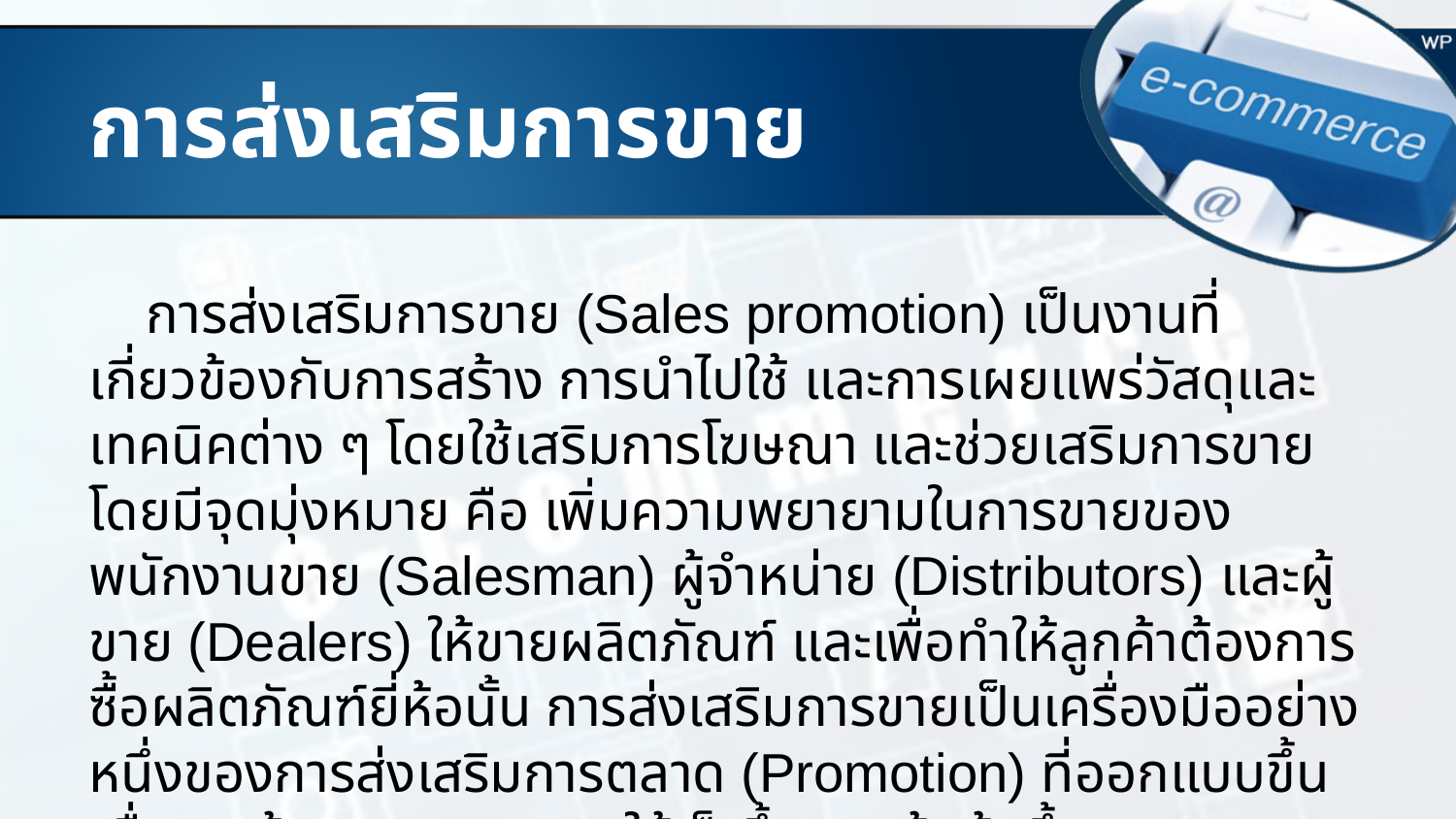

# การส่งเสริมการขาย
    การส่งเสริมการขาย (Sales promotion) เป็นงานที่เกี่ยวข้องกับการสร้าง การนำไปใช้ และการเผยแพร่วัสดุและเทคนิคต่าง ๆ โดยใช้เสริมการโฆษณา และช่วยเสริมการขาย  โดยมีจุดมุ่งหมาย คือ เพิ่มความพยายามในการขายของพนักงานขาย (Salesman) ผู้จำหน่าย (Distributors) และผู้ขาย (Dealers) ให้ขายผลิตภัณฑ์ และเพื่อทำให้ลูกค้าต้องการซื้อผลิตภัณฑ์ยี่ห้อนั้น การส่งเสริมการขายเป็นเครื่องมืออย่างหนึ่งของการส่งเสริมการตลาด (Promotion) ที่ออกแบบขึ้นเพื่อกระตุ้นการตอบสนองให้เร็วขึ้นและเข้มข้นขึ้น